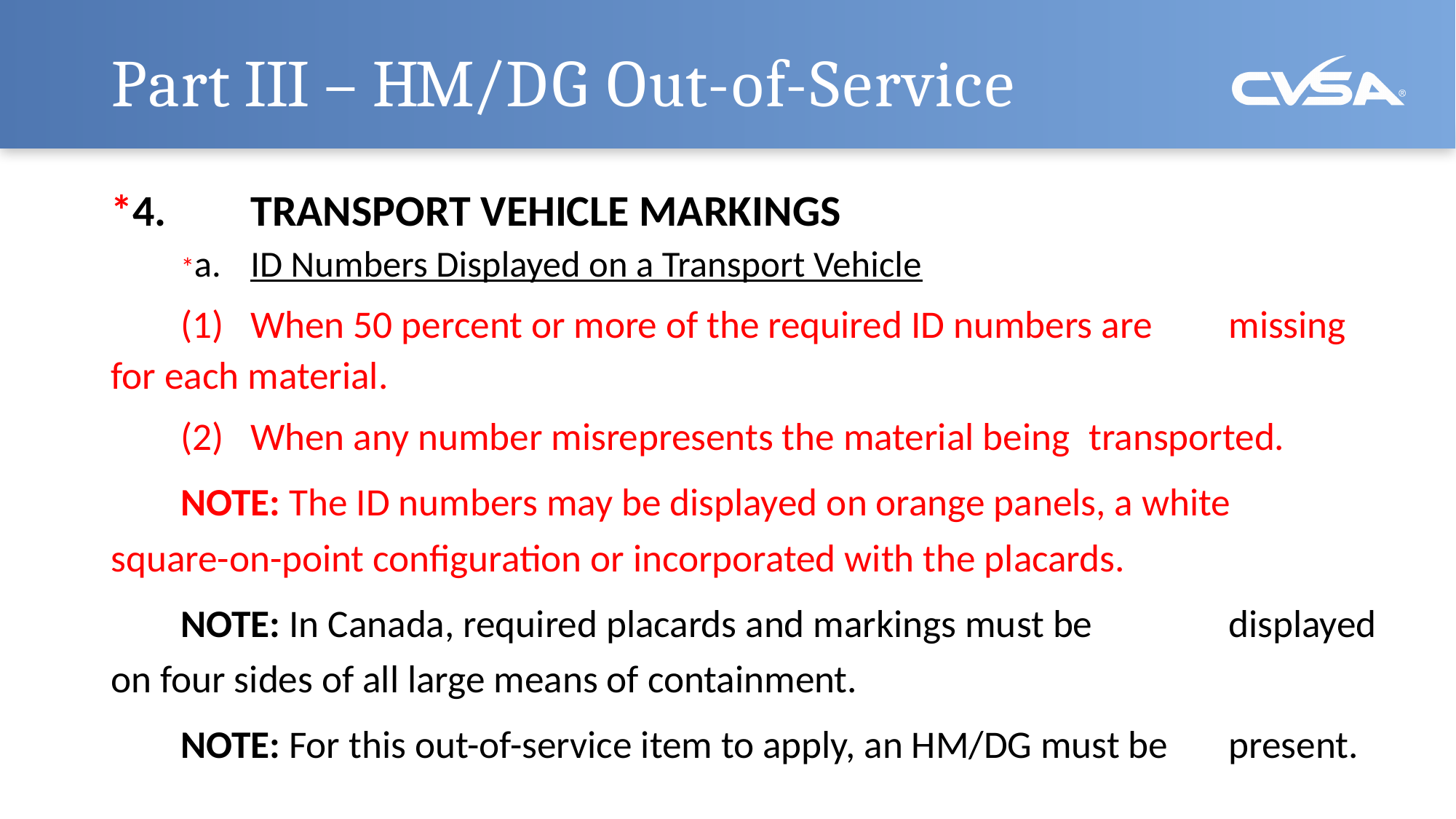

# Part III – HM/DG Out-of-Service
*4.  	TRANSPORT VEHICLE MARKINGS
 	*a. 	ID Numbers Displayed on a Transport Vehicle
 		(1)  	When 50 percent or more of the required ID numbers are 			missing for each material.
		(2)	When any number misrepresents the material being 				transported.
 		NOTE: The ID numbers may be displayed on orange panels, a white 		square-on-point configuration or incorporated with the placards.
 		NOTE: In Canada, required placards and markings must be 			displayed on four sides of all large means of containment.
 		NOTE: For this out-of-service item to apply, an HM/DG must be 			present.